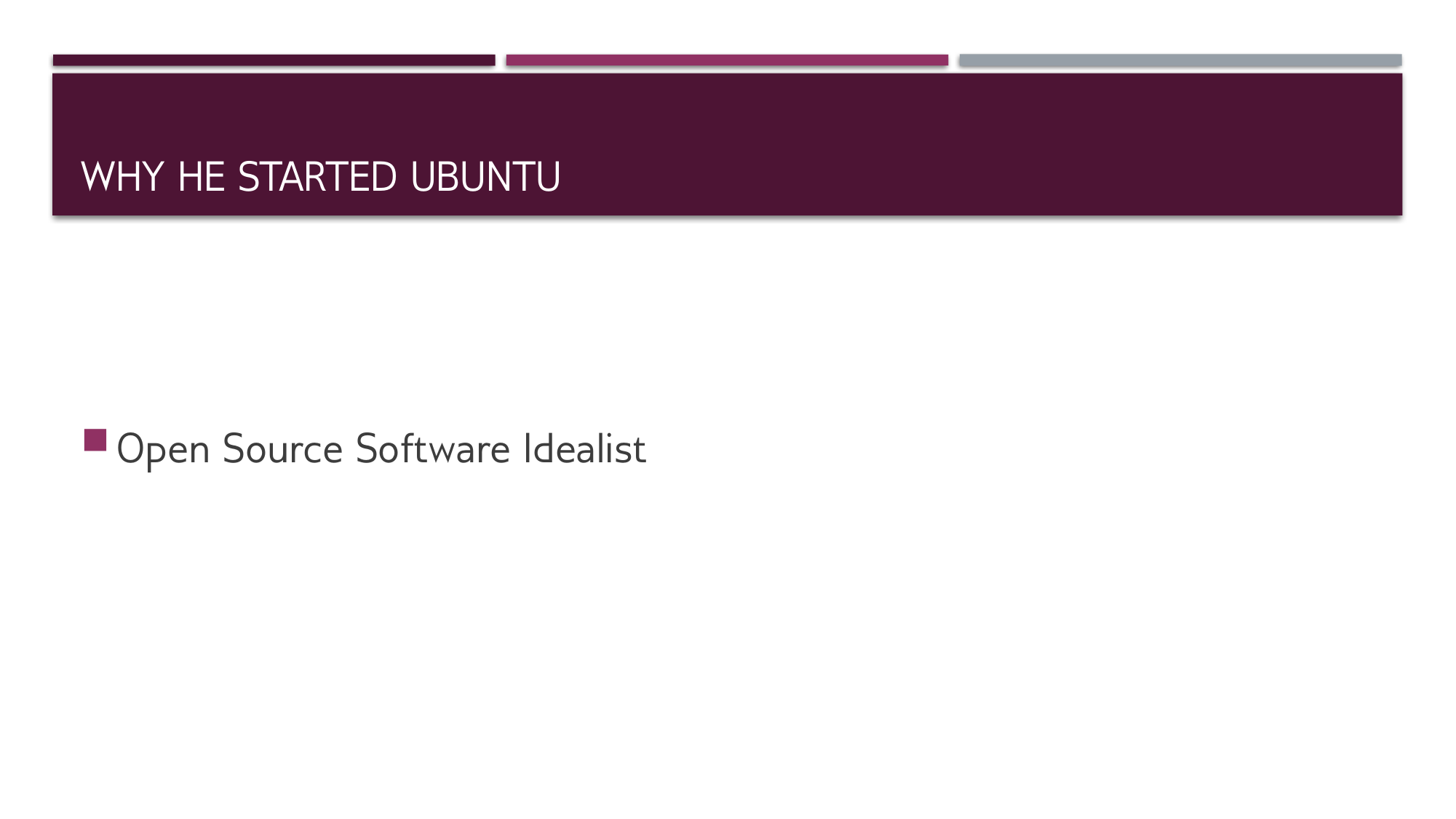

# Why he started Ubuntu
Open Source Software Idealist